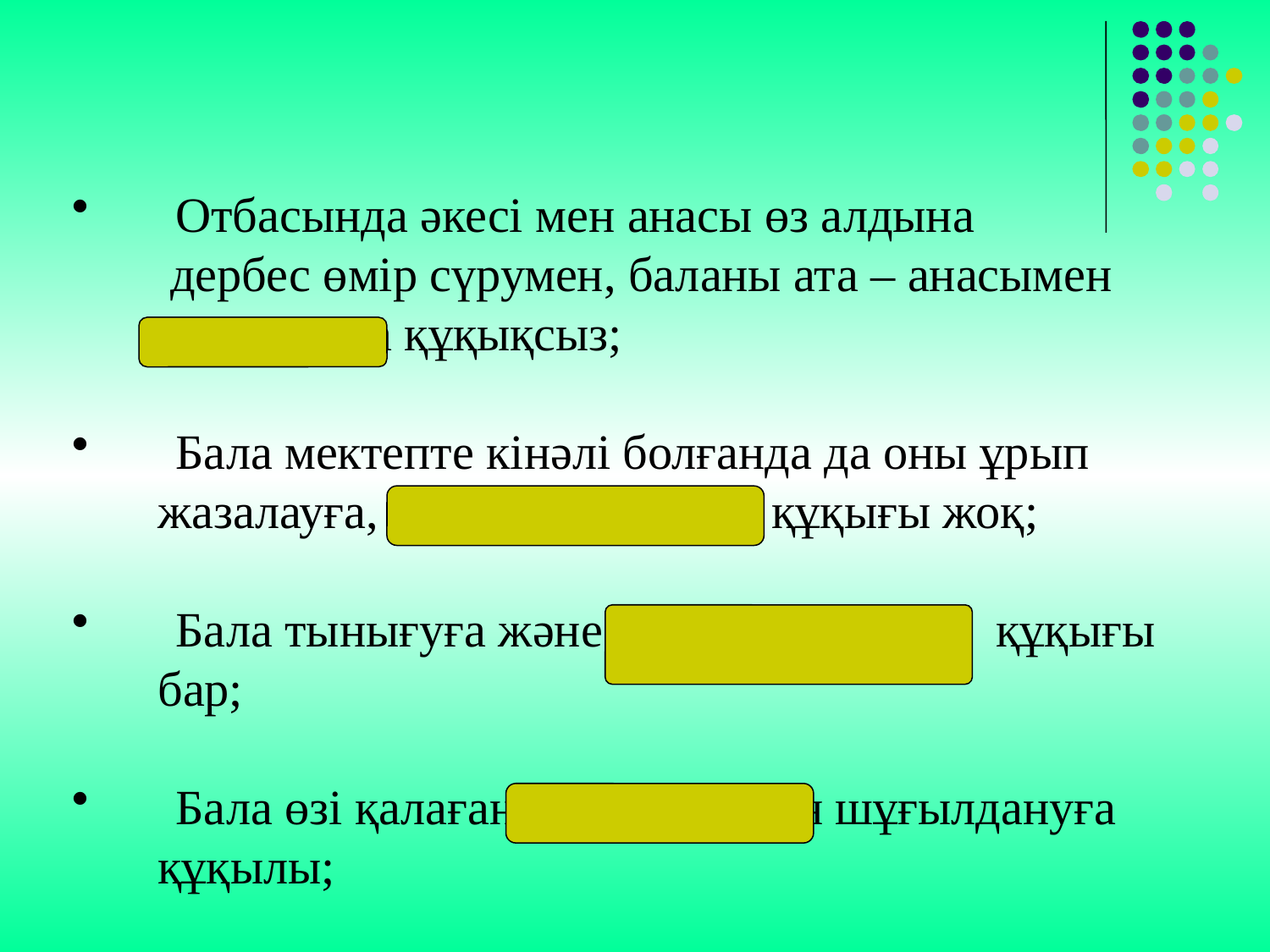

Отбасында әкесі мен анасы өз алдына
        дербес өмір сүрумен, баланы ата – анасымен
        ажыратуға құқықсыз;

      Бала мектепте кінәлі болғанда да оны ұрып
       жазалауға, кемсітіп қорлауға құқығы жоқ;

      Бала тынығуға және мәдени демалуға  құқығы
       бар;

      Бала өзі қалаған спорт түрімен шұғылдануға
       құқылы;